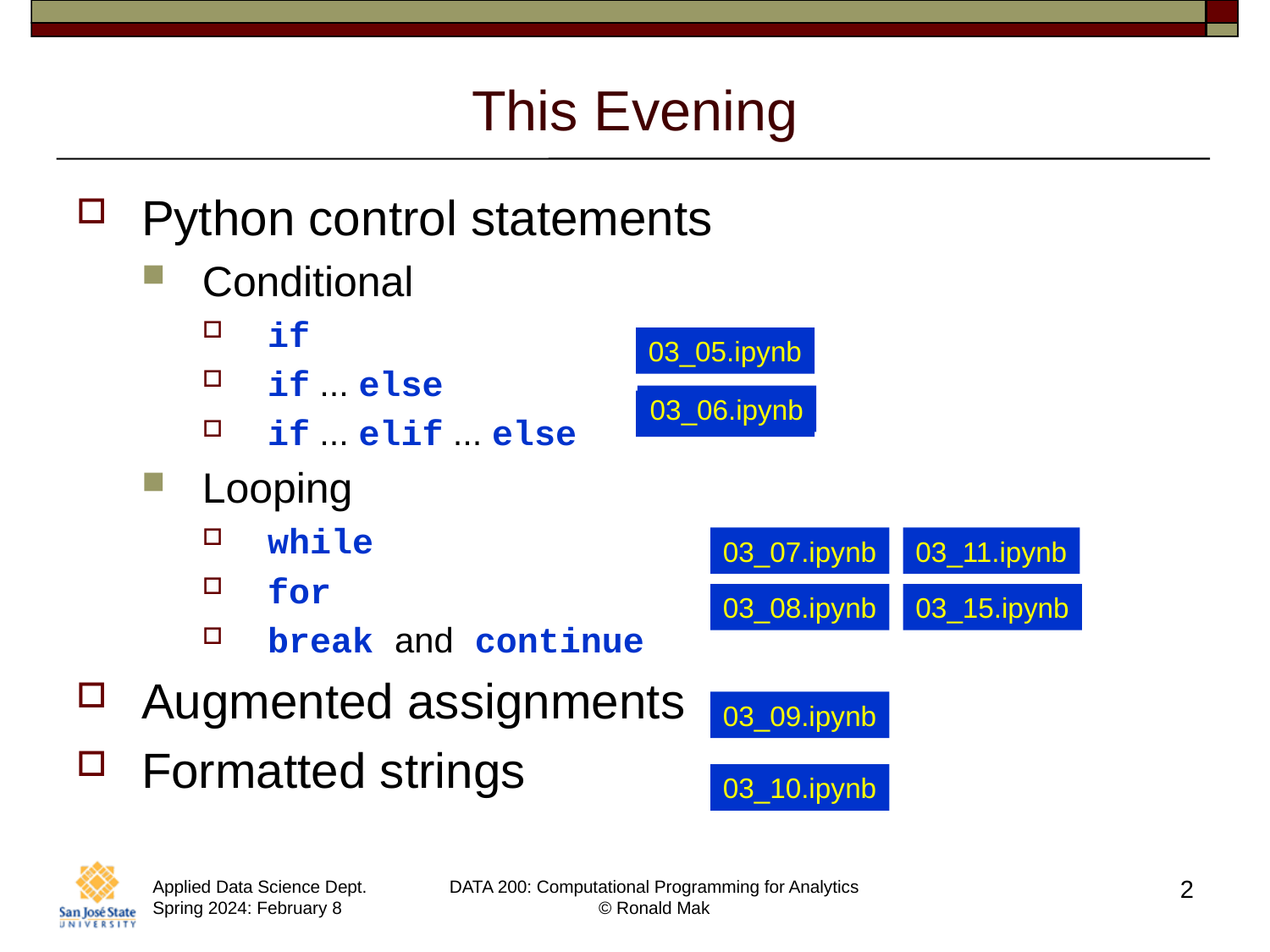

# This Evening
Python control statements
Conditional
if
if ... else
if ... elif ... else
Looping
while
for
break and continue
Augmented assignments
Formatted strings
03_05.ipynb
03_06.ipynb
03_06.ipynb
03_07.ipynb
03_11.ipynb
03_08.ipynb
03_15.ipynb
03_09.ipynb
03_10.ipynb
2